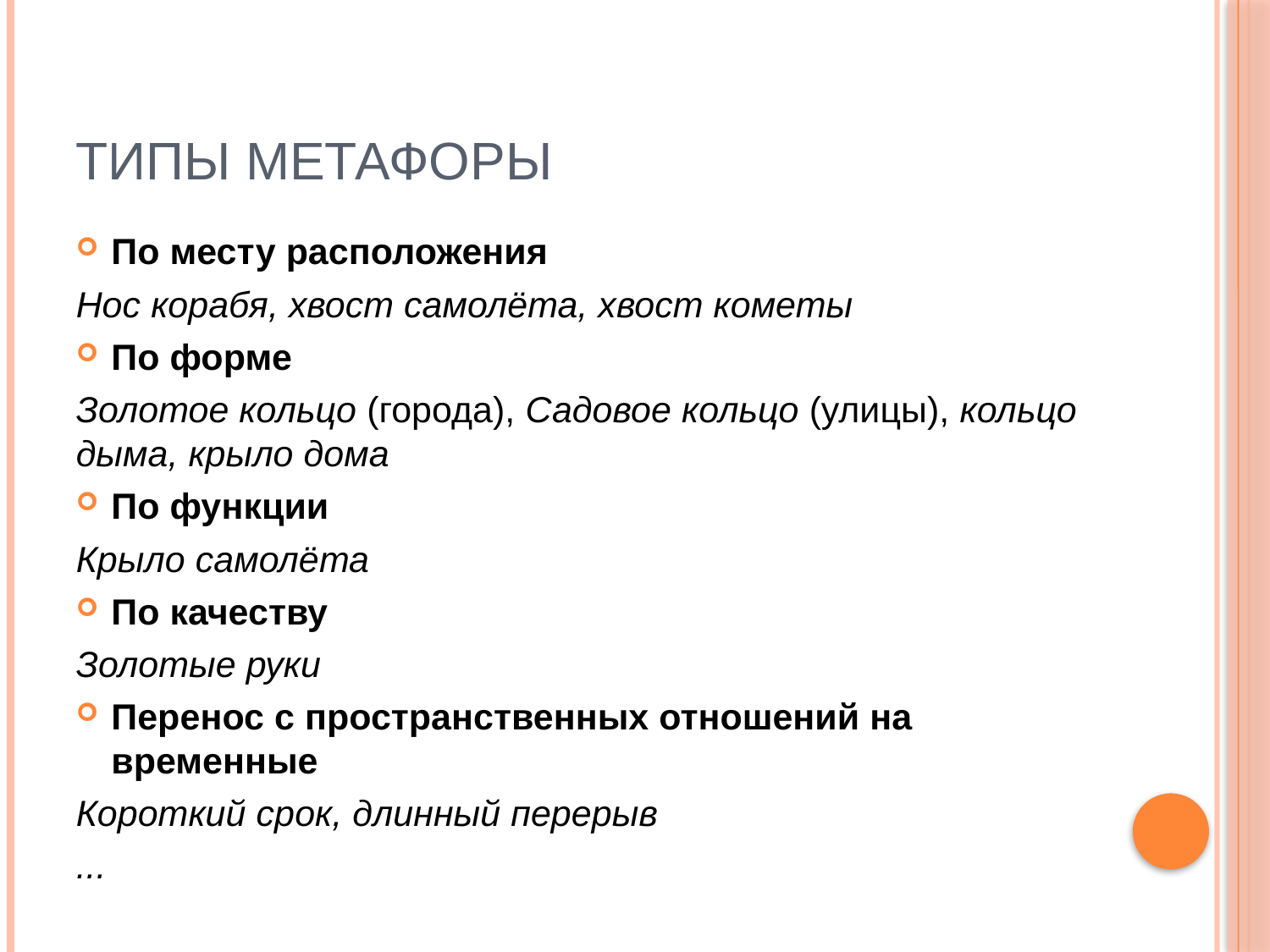

# Типы метафоры
По месту расположения
Нос корабя, хвост самолёта, хвост кометы
По форме
Золотое кольцо (города), Садовое кольцо (улицы), кольцо дыма, крыло дома
По функции
Крыло самолёта
По качеству
Золотые руки
Перенос с пространственных отношений на временные
Короткий срок, длинный перерыв
...